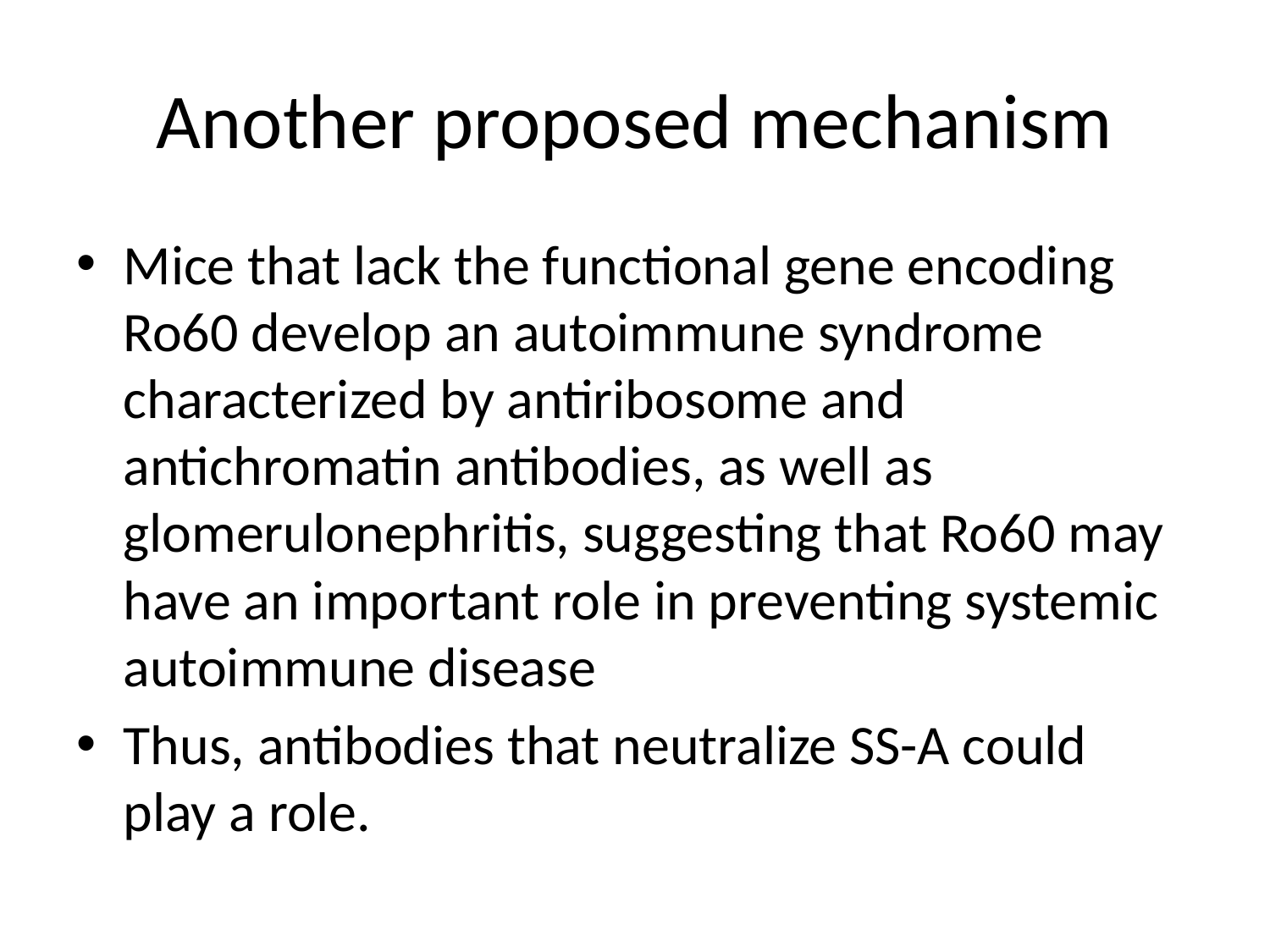

# Another proposed mechanism
Mice that lack the functional gene encoding Ro60 develop an autoimmune syndrome characterized by antiribosome and antichromatin antibodies, as well as glomerulonephritis, suggesting that Ro60 may have an important role in preventing systemic autoimmune disease
Thus, antibodies that neutralize SS-A could play a role.